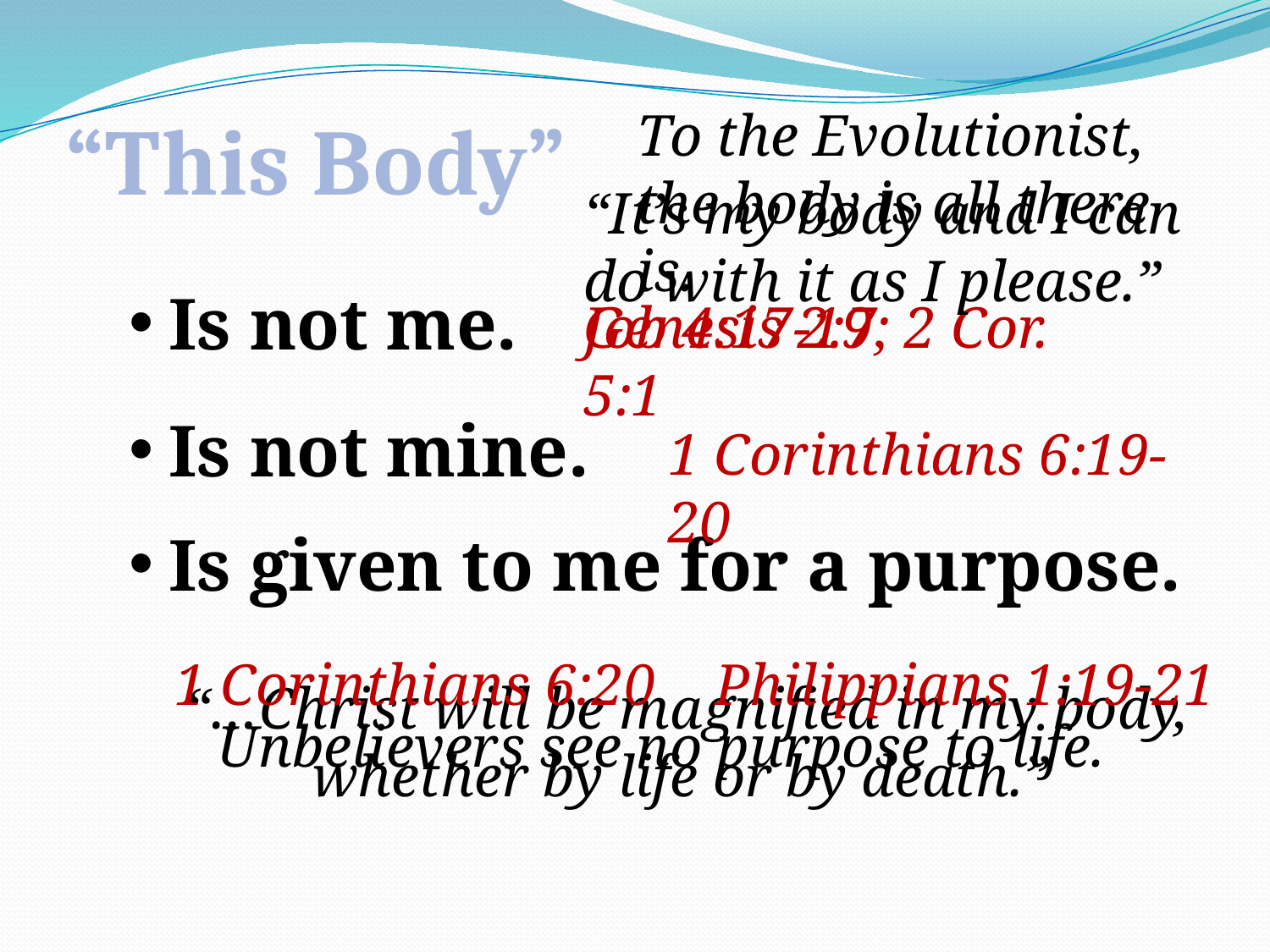

To the Evolutionist, the body is all there is.
“This Body”
“It’s my body and I can do with it as I please.”
Is not me.
Genesis 2:7
Job 4:17-19; 2 Cor. 5:1
Is not mine.
1 Corinthians 6:19-20
Is given to me for a purpose.
 Philippians 1:19-21
1 Corinthians 6:20
“…Christ will be magnified in my body, whether by life or by death.”
Unbelievers see no purpose to life.